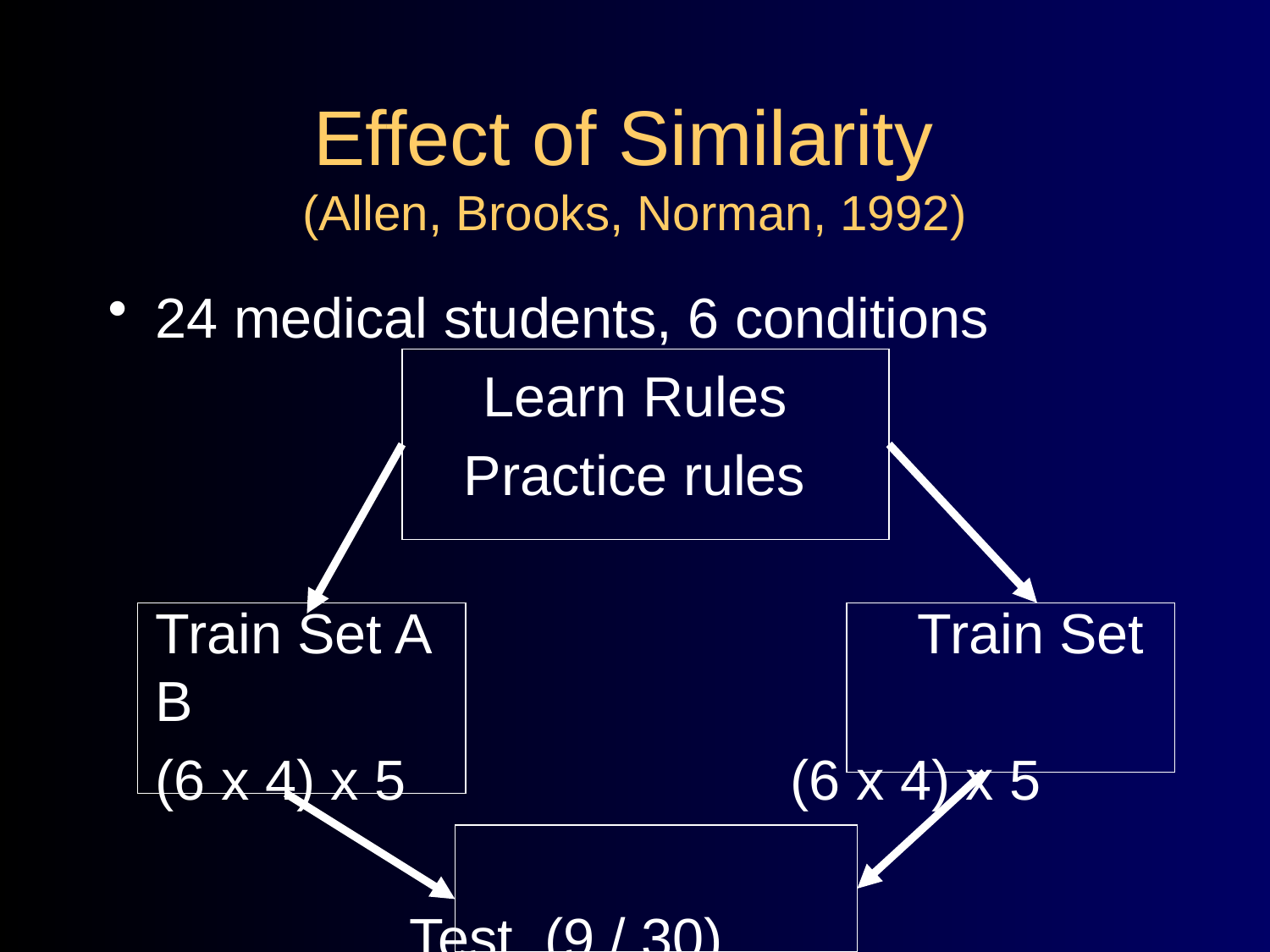

# Effect of Similarity (Allen, Brooks, Norman, 1992)
24 medical students, 6 conditions
Learn Rules
 Practice rules

	Train Set A				Train Set B
	(6 x 4) x 5				(6 x 4) x 5

                 	Test  (9 / 30)